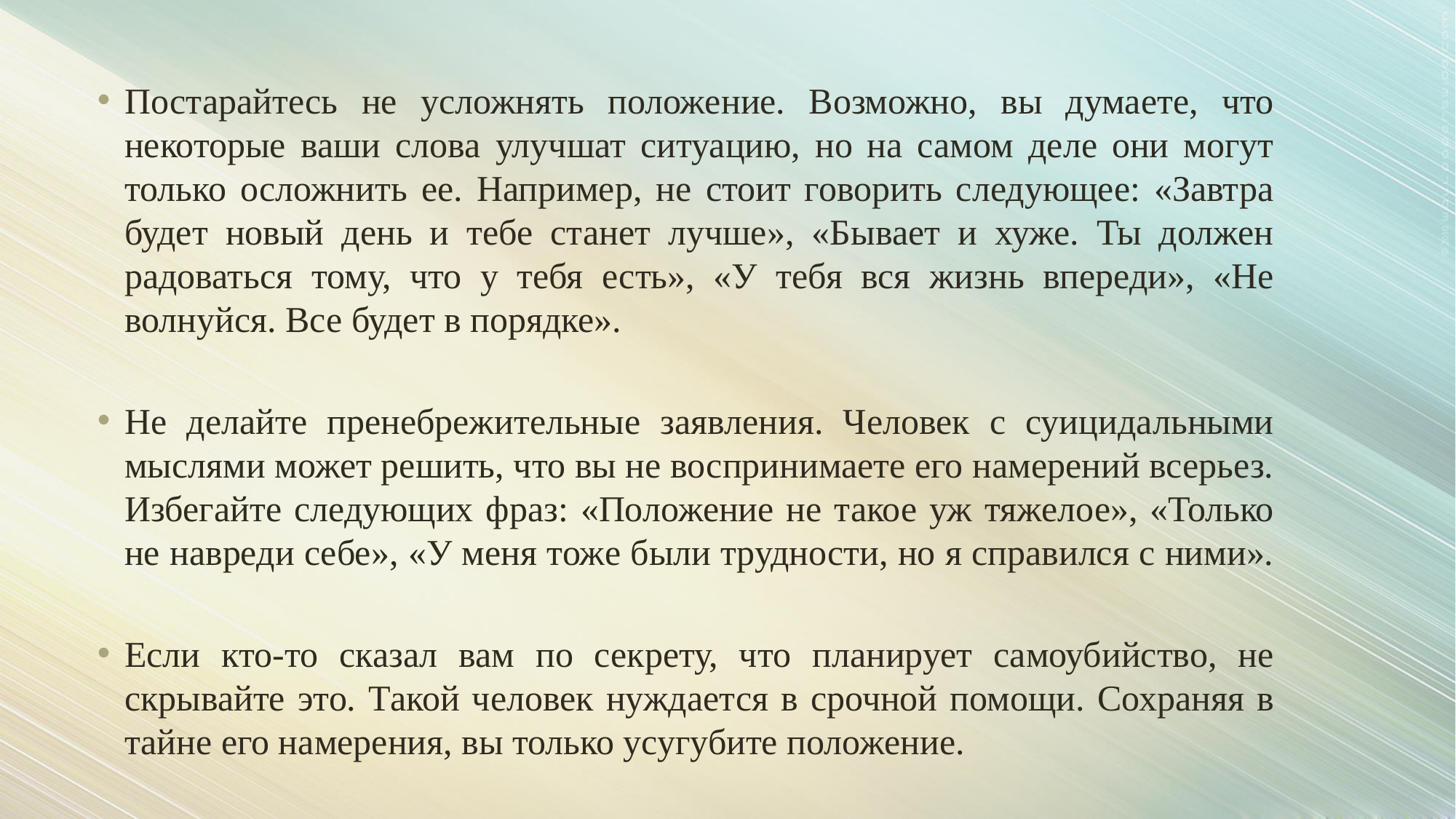

#
Постарайтесь не усложнять положение. Возможно, вы думаете, что некоторые ваши слова улучшат ситуацию, но на самом деле они могут только осложнить ее. Например, не стоит говорить следующее: «Завтра будет новый день и тебе станет лучше», «Бывает и хуже. Ты должен радоваться тому, что у тебя есть», «У тебя вся жизнь впереди», «Не волнуйся. Все будет в порядке».

Не делайте пренебрежительные заявления. Человек с суицидальными мыслями может решить, что вы не воспринимаете его намерений всерьез. Избегайте следующих фраз: «Положение не такое уж тяжелое», «Только не навреди себе», «У меня тоже были трудности, но я справился с ними».

Если кто-то сказал вам по секрету, что планирует самоубийство, не скрывайте это. Такой человек нуждается в срочной помощи. Сохраняя в тайне его намерения, вы только усугубите положение.